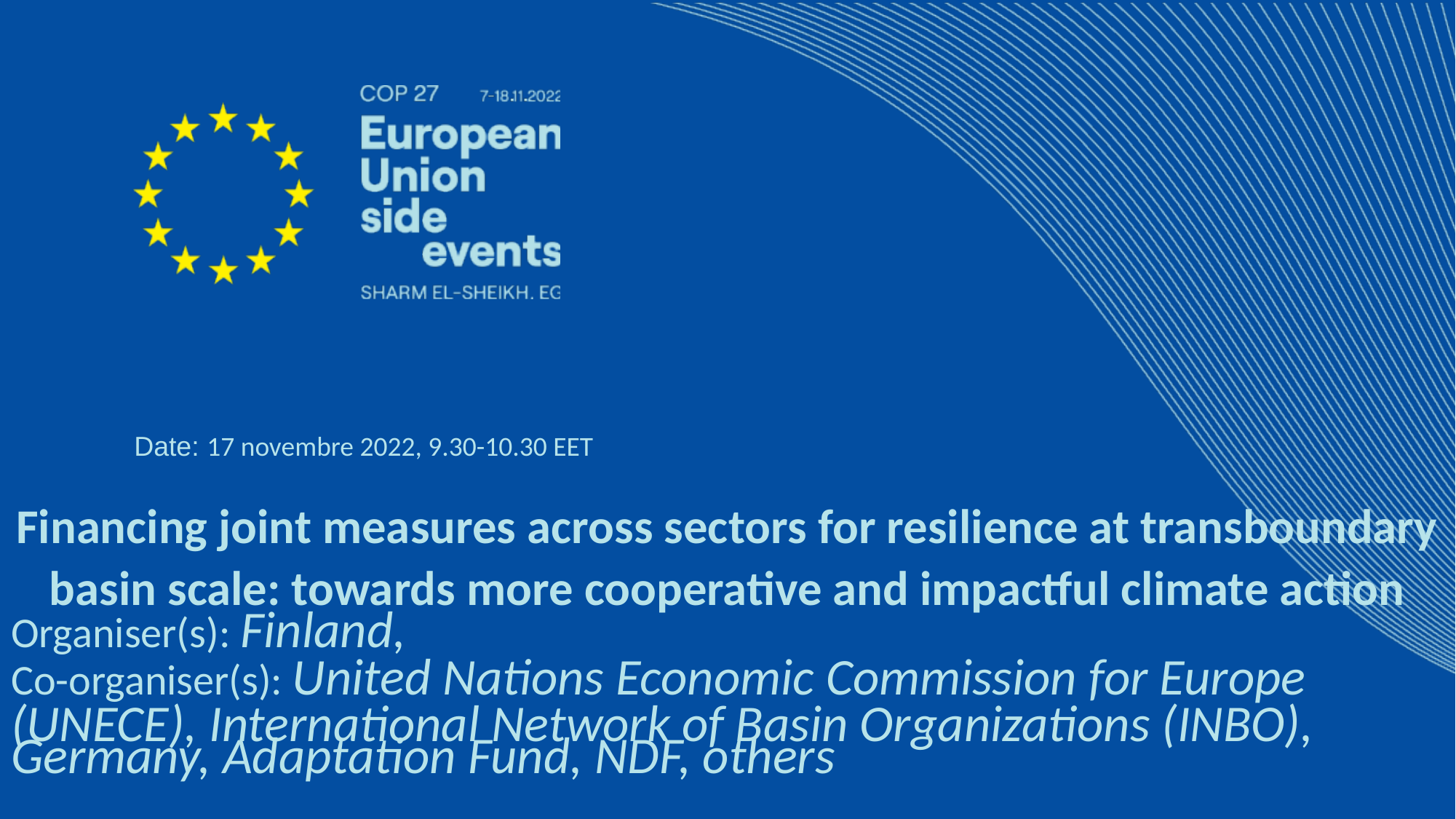

Date: 17 novembre 2022, 9.30-10.30 EET

# Financing joint measures across sectors for resilience at transboundary basin scale: towards more cooperative and impactful climate action
Organiser(s): Finland,
Co-organiser(s): United Nations Economic Commission for Europe
(UNECE), International Network of Basin Organizations (INBO), Germany, Adaptation Fund, NDF, others